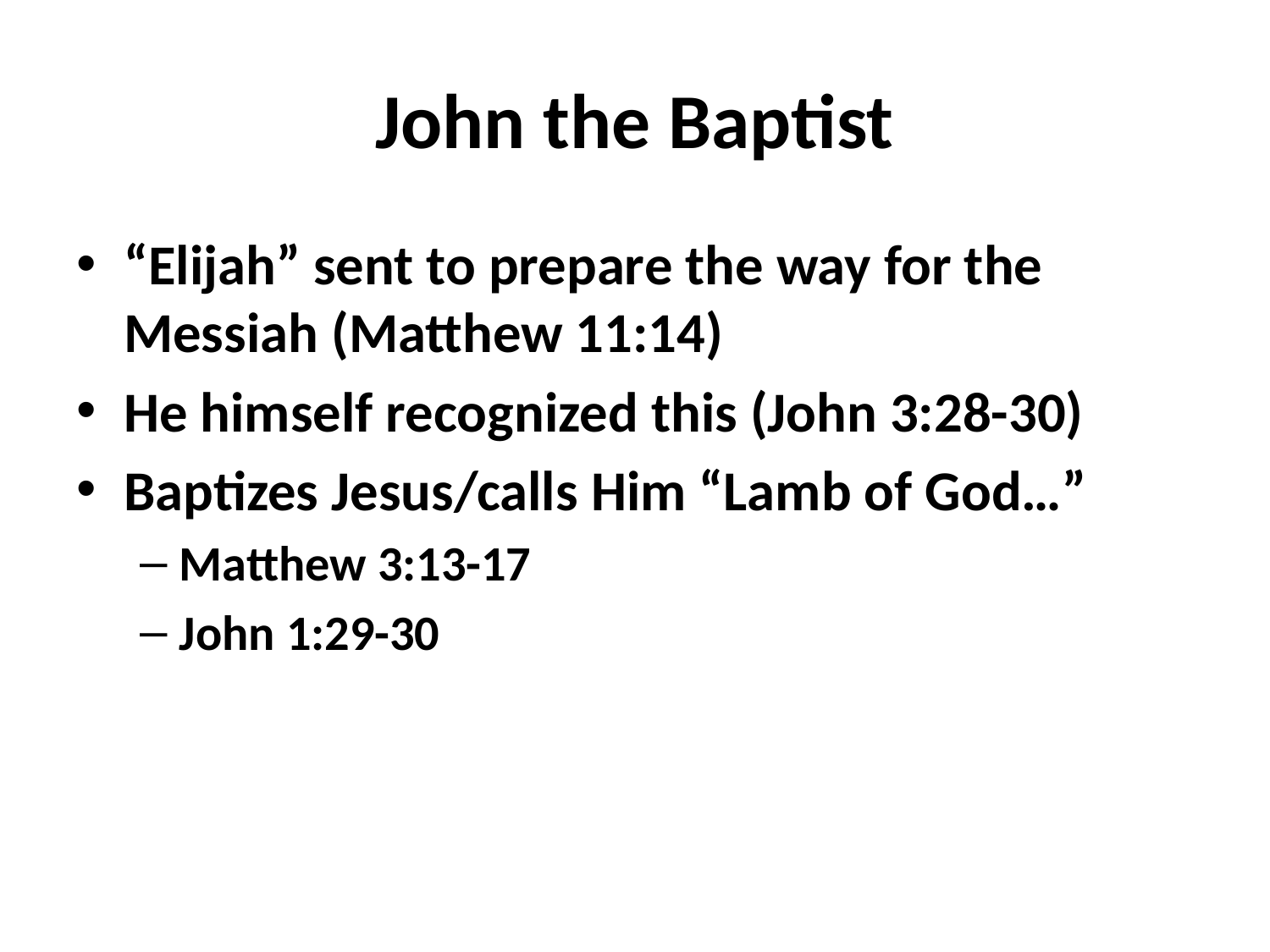

# John the Baptist
“Elijah” sent to prepare the way for the Messiah (Matthew 11:14)
He himself recognized this (John 3:28-30)
Baptizes Jesus/calls Him “Lamb of God…”
Matthew 3:13-17
John 1:29-30